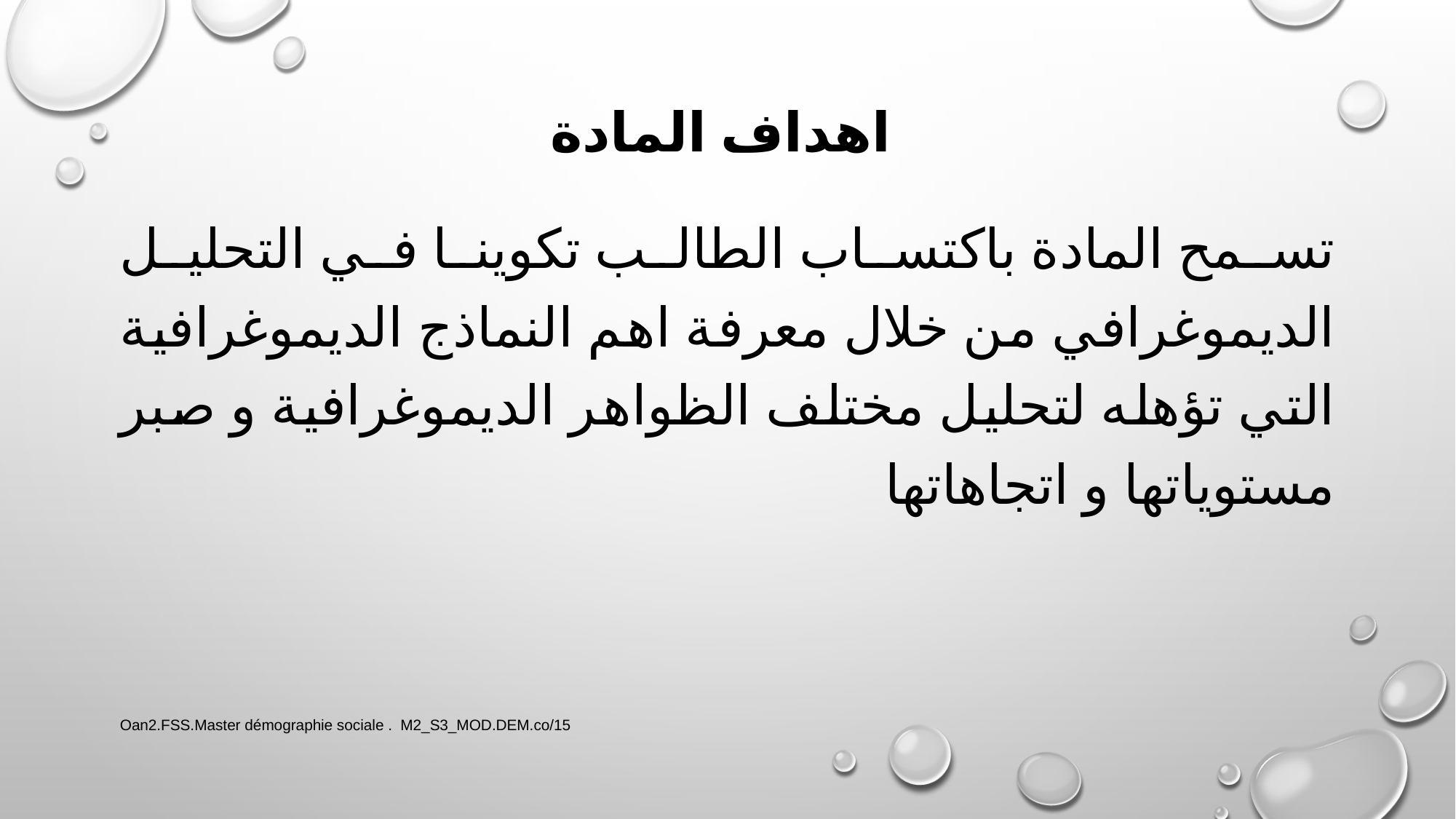

# اهداف المادة
تسمح المادة باكتساب الطالب تكوينا في التحليل الديموغرافي من خلال معرفة اهم النماذج الديموغرافية التي تؤهله لتحليل مختلف الظواهر الديموغرافية و صبر مستوياتها و اتجاهاتها
Oan2.FSS.Master démographie sociale .  M2_S3_MOD.DEM.co/15